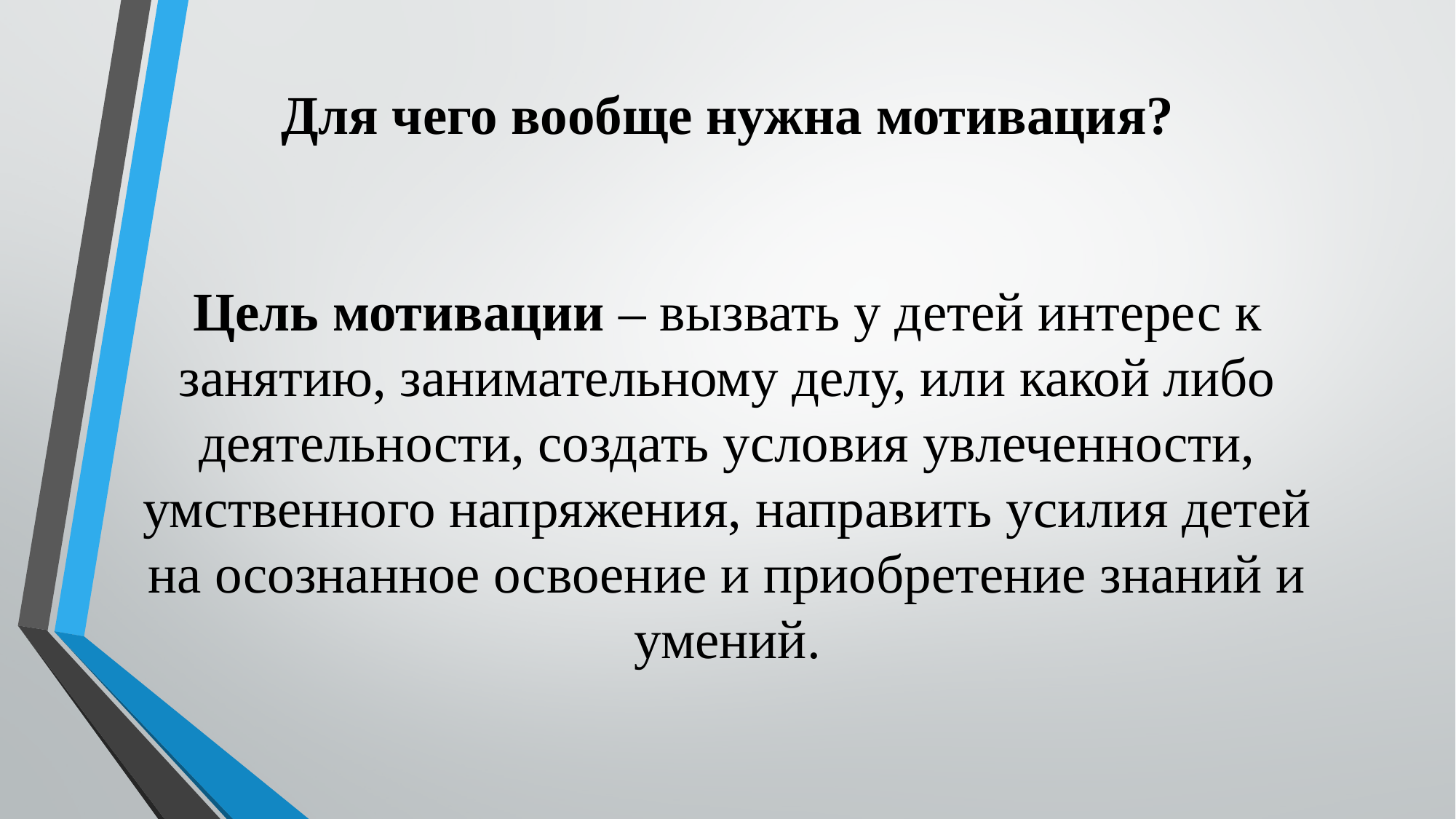

# Для чего вообще нужна мотивация? Цель мотивации – вызвать у детей интерес к занятию, занимательному делу, или какой либо деятельности, создать условия увлеченности, умственного напряжения, направить усилия детей на осознанное освоение и приобретение знаний и умений.